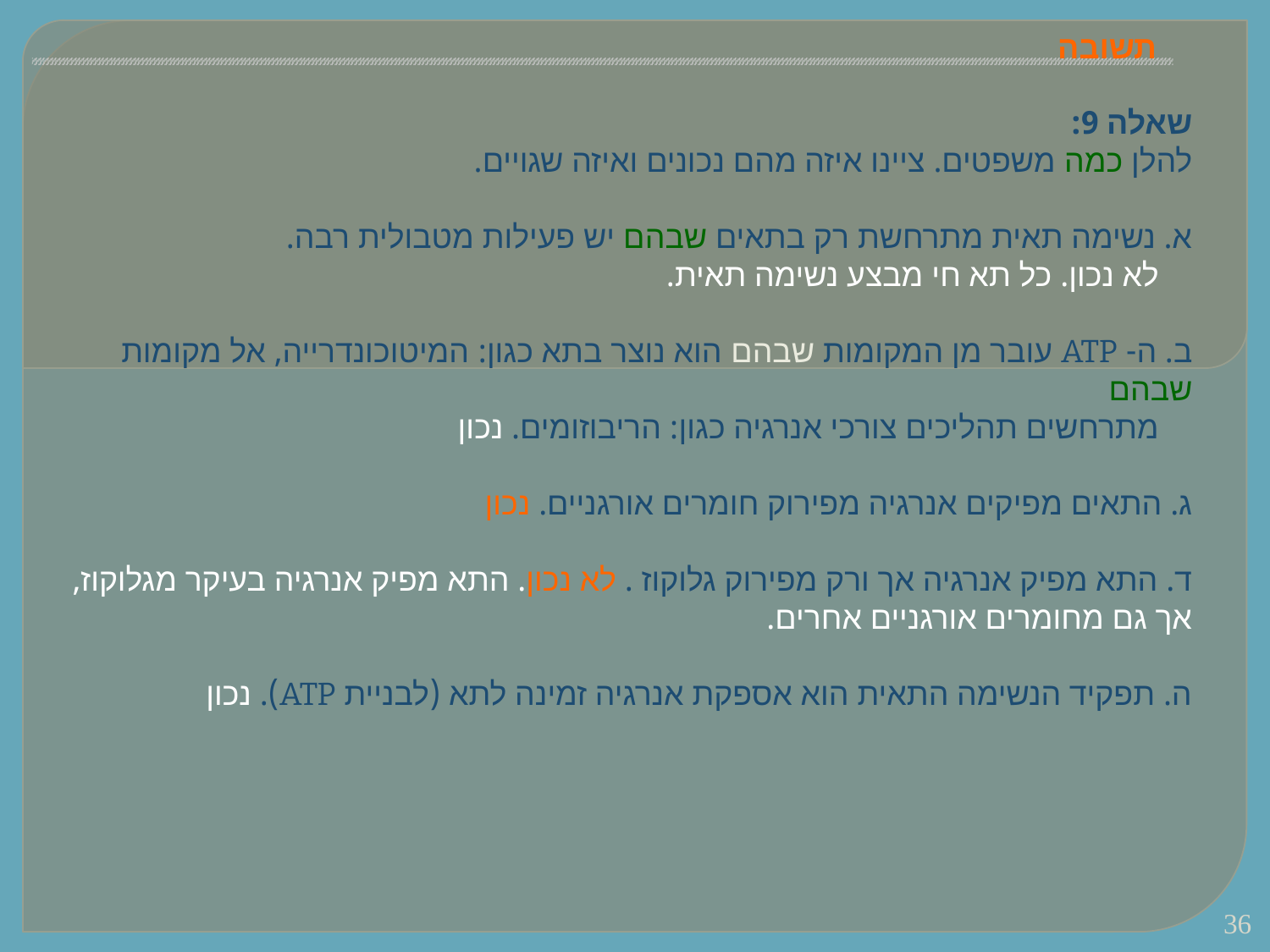

# תשובה

שאלה 9:
להלן כמה משפטים. ציינו איזה מהם נכונים ואיזה שגויים.

א. נשימה תאית מתרחשת רק בתאים שבהם יש פעילות מטבולית רבה.
    לא נכון. כל תא חי מבצע נשימה תאית.

ב. ה- ATP עובר מן המקומות שבהם הוא נוצר בתא כגון: המיטוכונדרייה, אל מקומות שבהם
    מתרחשים תהליכים צורכי אנרגיה כגון: הריבוזומים. נכון

ג. התאים מפיקים אנרגיה מפירוק חומרים אורגניים. נכון

ד. התא מפיק אנרגיה אך ורק מפירוק גלוקוז . לא נכון. התא מפיק אנרגיה בעיקר מגלוקוז, אך גם מחומרים אורגניים אחרים.

ה. תפקיד הנשימה התאית הוא אספקת אנרגיה זמינה לתא (לבניית ATP). נכון

36